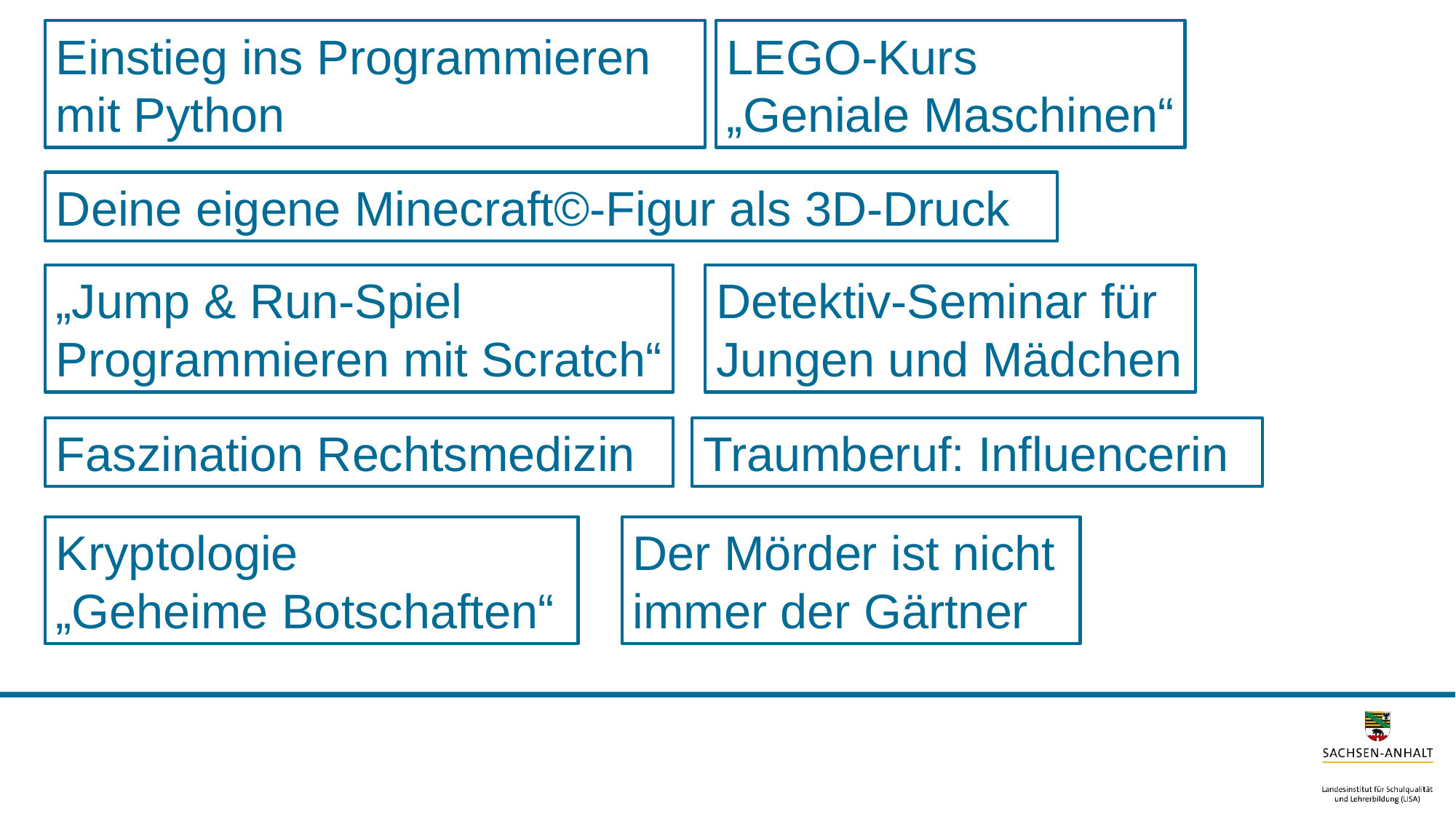

Einstieg ins Programmieren
mit Python
LEGO-Kurs
„Geniale Maschinen“
Deine eigene Minecraft©-Figur als 3D-Druck
„Jump & Run-Spiel
Programmieren mit Scratch“
Detektiv-Seminar für
Jungen und Mädchen
Faszination Rechtsmedizin
Traumberuf: Influencerin
Kryptologie
„Geheime Botschaften“
Der Mörder ist nicht
immer der Gärtner